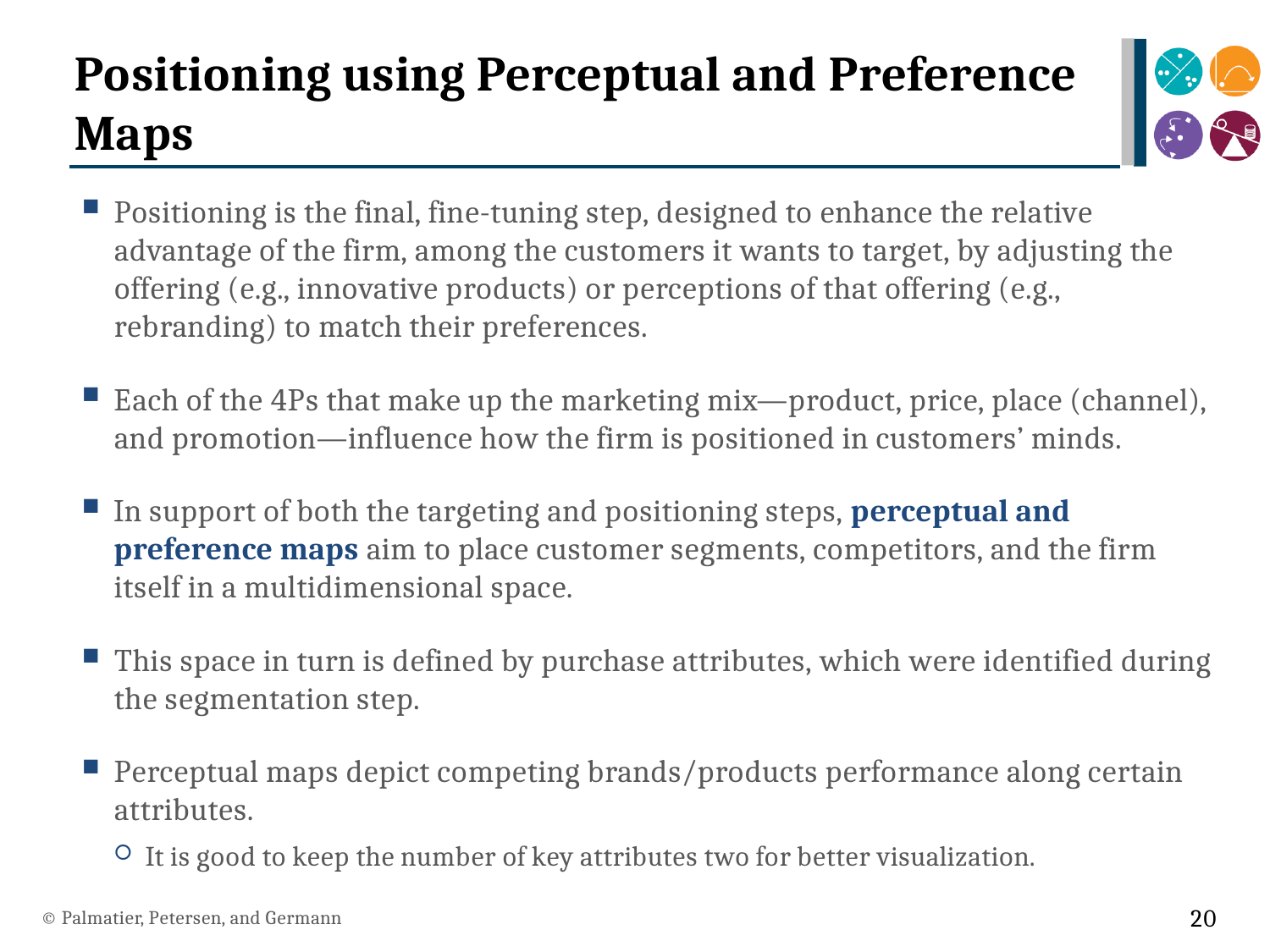

# Positioning using Perceptual and Preference Maps
Positioning is the final, fine-tuning step, designed to enhance the relative advantage of the firm, among the customers it wants to target, by adjusting the offering (e.g., innovative products) or perceptions of that offering (e.g., rebranding) to match their preferences.
Each of the 4Ps that make up the marketing mix—product, price, place (channel), and promotion—influence how the firm is positioned in customers’ minds.
In support of both the targeting and positioning steps, perceptual and preference maps aim to place customer segments, competitors, and the firm itself in a multidimensional space.
This space in turn is defined by purchase attributes, which were identified during the segmentation step.
Perceptual maps depict competing brands/products performance along certain attributes.
It is good to keep the number of key attributes two for better visualization.
© Palmatier, Petersen, and Germann
20